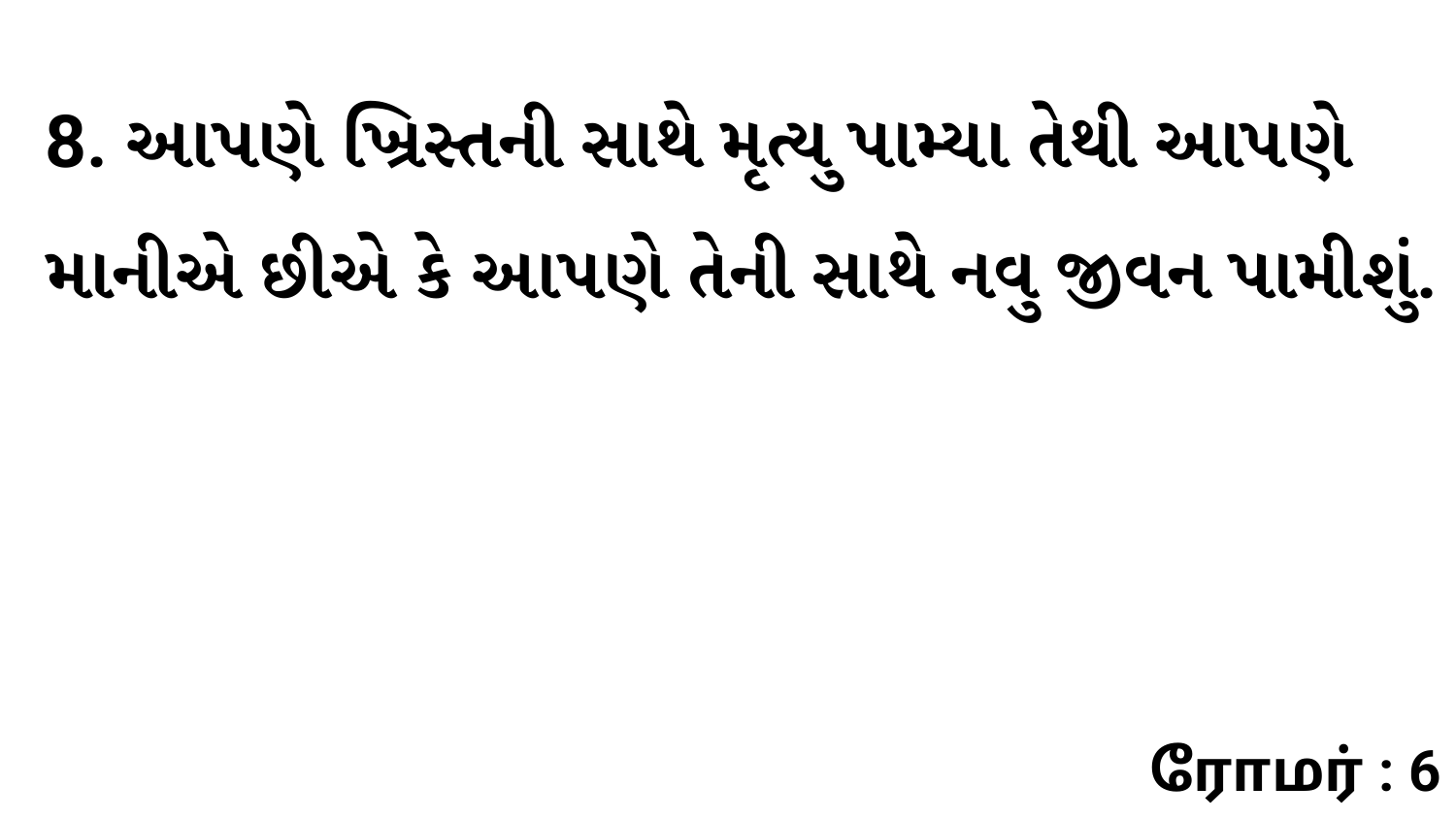

8. આપણે ખ્રિસ્તની સાથે મૃત્યુ પામ્યા તેથી આપણે માનીએ છીએ કે આપણે તેની સાથે નવુ જીવન પામીશું.
ரோமர் : 6